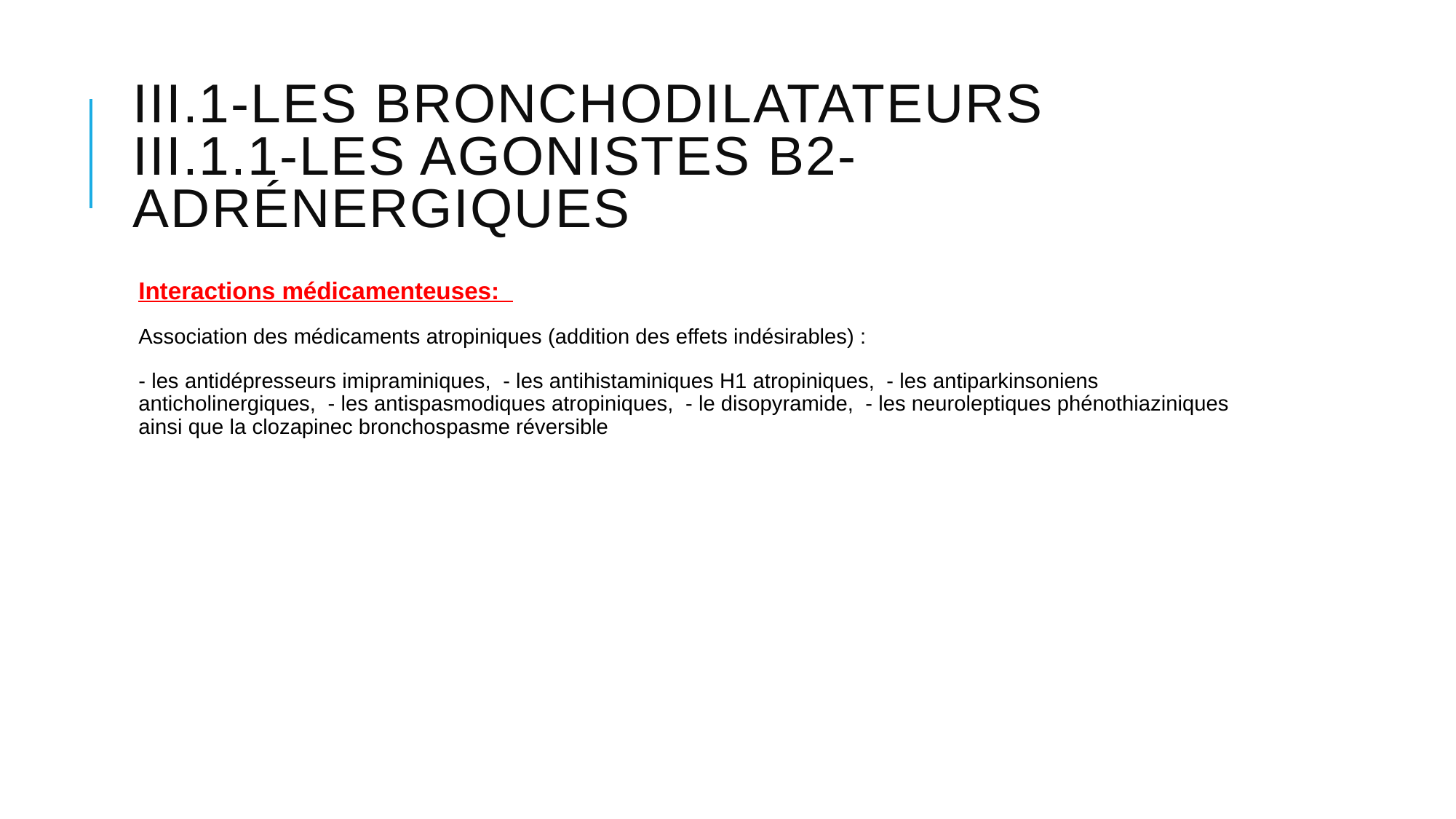

# III.1-Les bronchodilatateurs III.1.1-Les agonistes β2-adrénergiques
Interactions médicamenteuses:
Association des médicaments atropiniques (addition des effets indésirables) :
- les antidépresseurs imipraminiques,  - les antihistaminiques H1 atropiniques,  - les antiparkinsoniens anticholinergiques,  - les antispasmodiques atropiniques,  - le disopyramide,  - les neuroleptiques phénothiaziniques ainsi que la clozapinec bronchospasme réversible